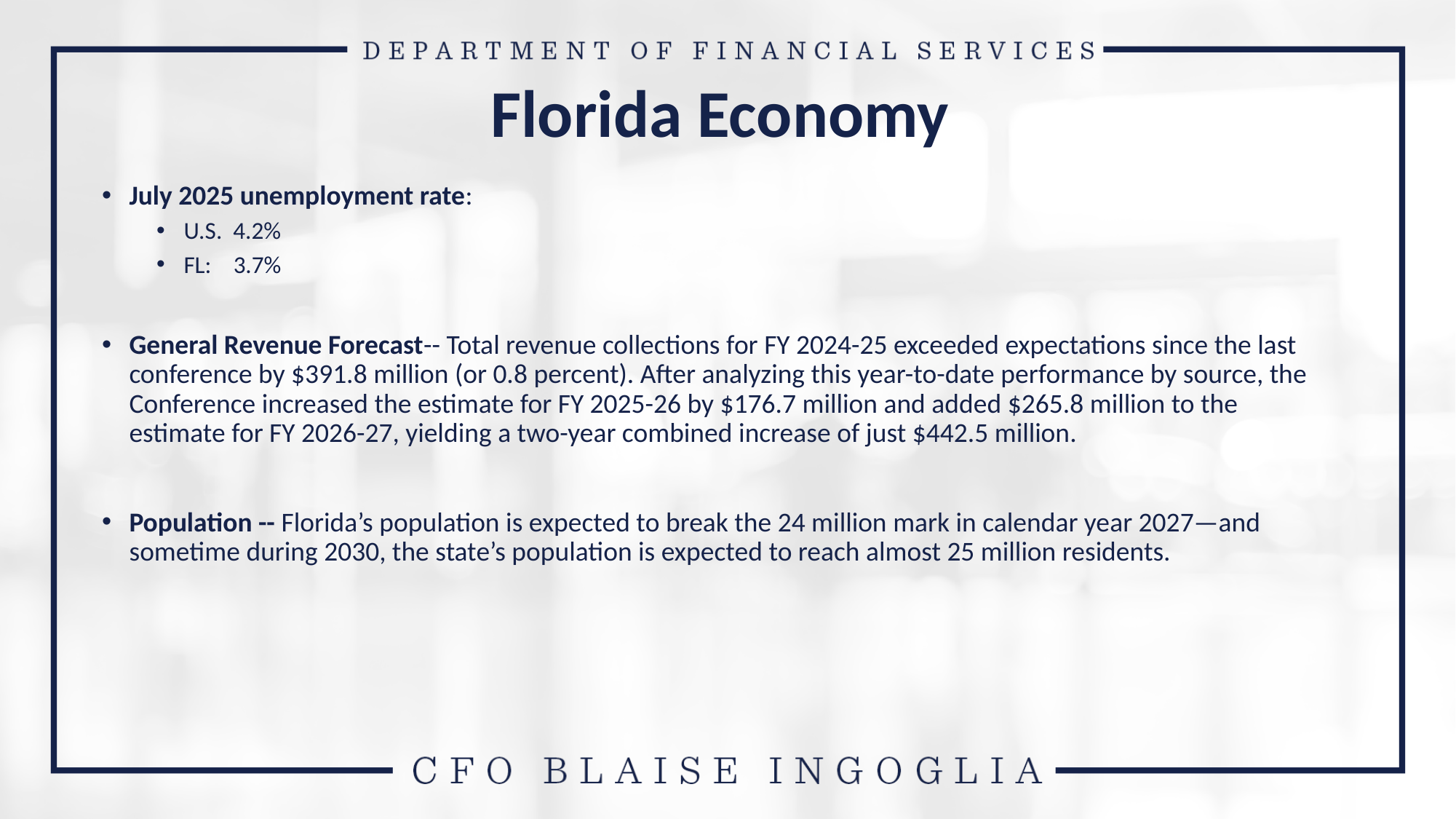

# Florida Economy
July 2025 unemployment rate:
U.S.  4.2%
FL:    3.7%

General Revenue Forecast-- Total revenue collections for FY 2024-25 exceeded expectations since the last conference by $391.8 million (or 0.8 percent). After analyzing this year-to-date performance by source, the Conference increased the estimate for FY 2025-26 by $176.7 million and added $265.8 million to the estimate for FY 2026-27, yielding a two-year combined increase of just $442.5 million.

Population -- Florida’s population is expected to break the 24 million mark in calendar year 2027—and sometime during 2030, the state’s population is expected to reach almost 25 million residents.